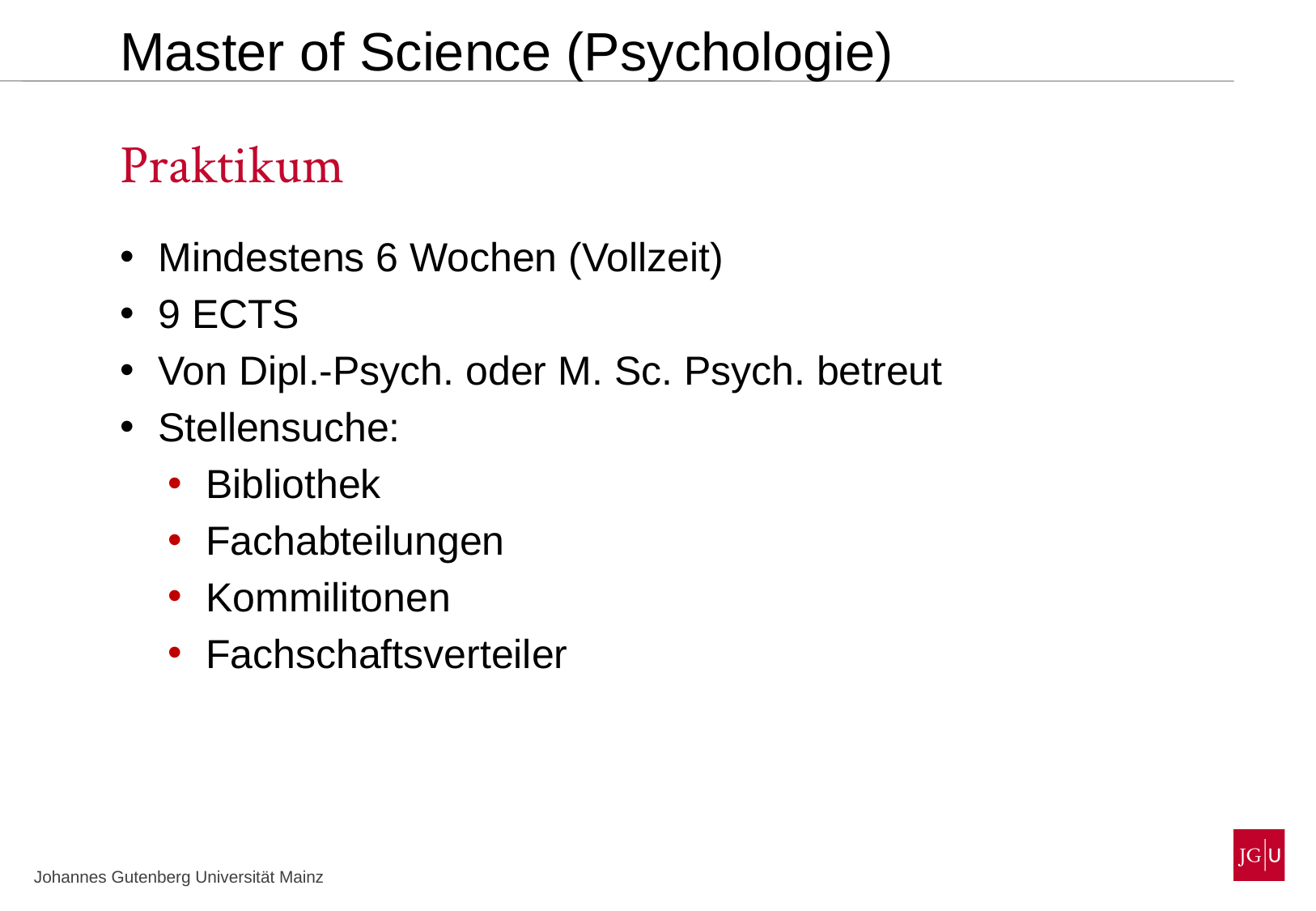

Master of Science (Psychologie)
Praktikum
Mindestens 6 Wochen (Vollzeit)
9 ECTS
Von Dipl.-Psych. oder M. Sc. Psych. betreut
Stellensuche:
Bibliothek
Fachabteilungen
Kommilitonen
Fachschaftsverteiler